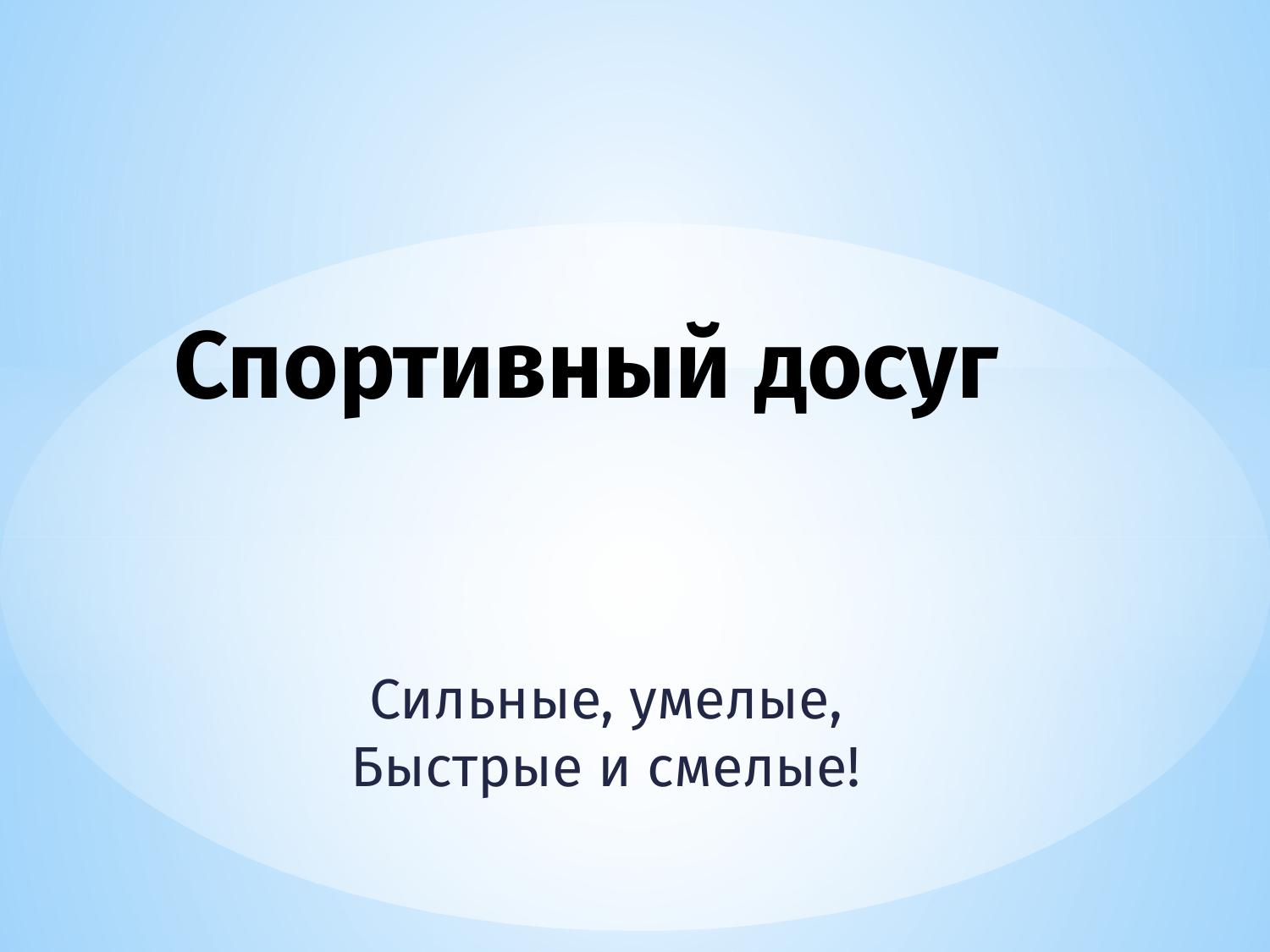

# Спортивный досуг
Сильные, умелые,
Быстрые и смелые!